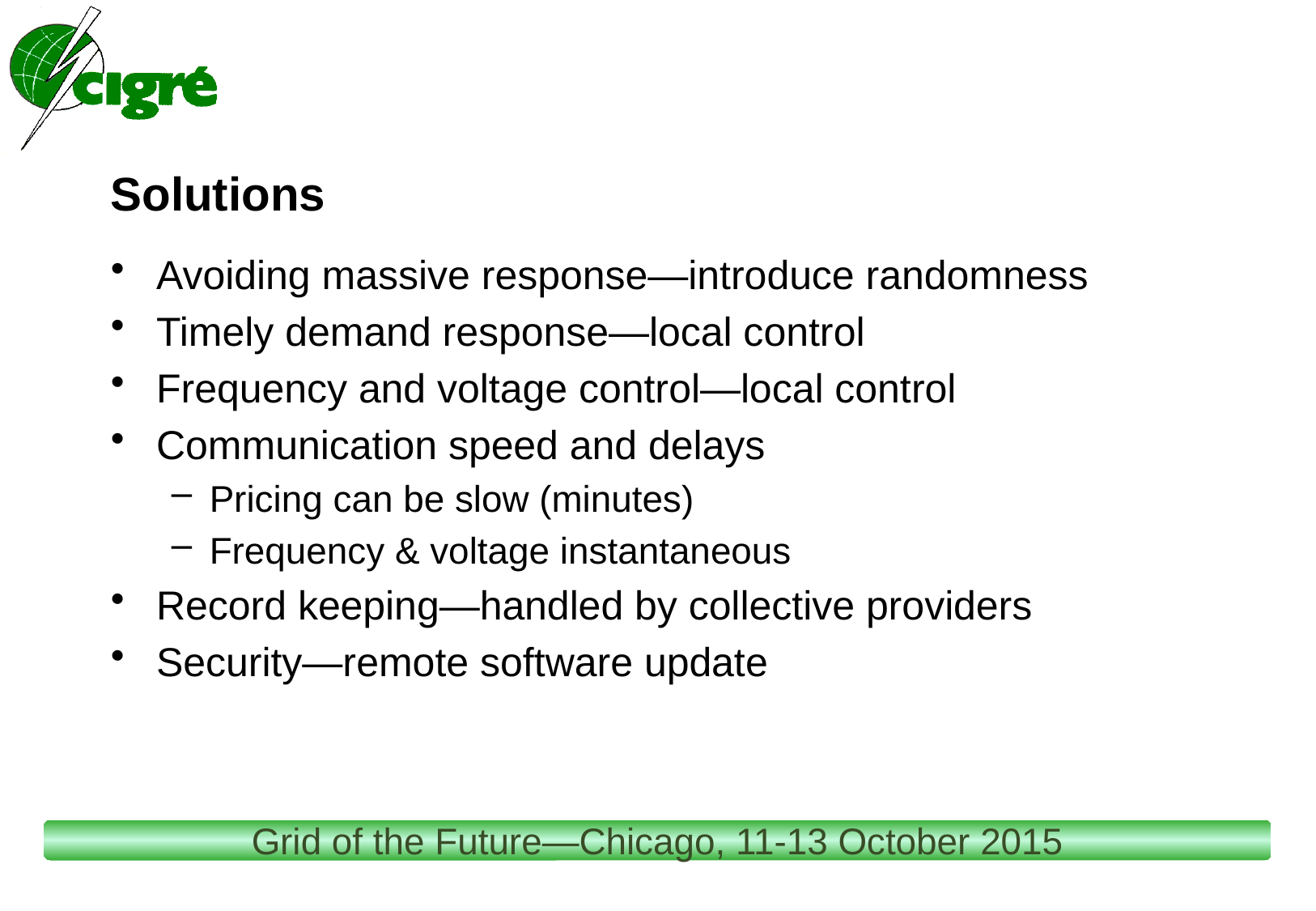

# Solutions
Avoiding massive response—introduce randomness
Timely demand response—local control
Frequency and voltage control—local control
Communication speed and delays
Pricing can be slow (minutes)
Frequency & voltage instantaneous
Record keeping—handled by collective providers
Security—remote software update